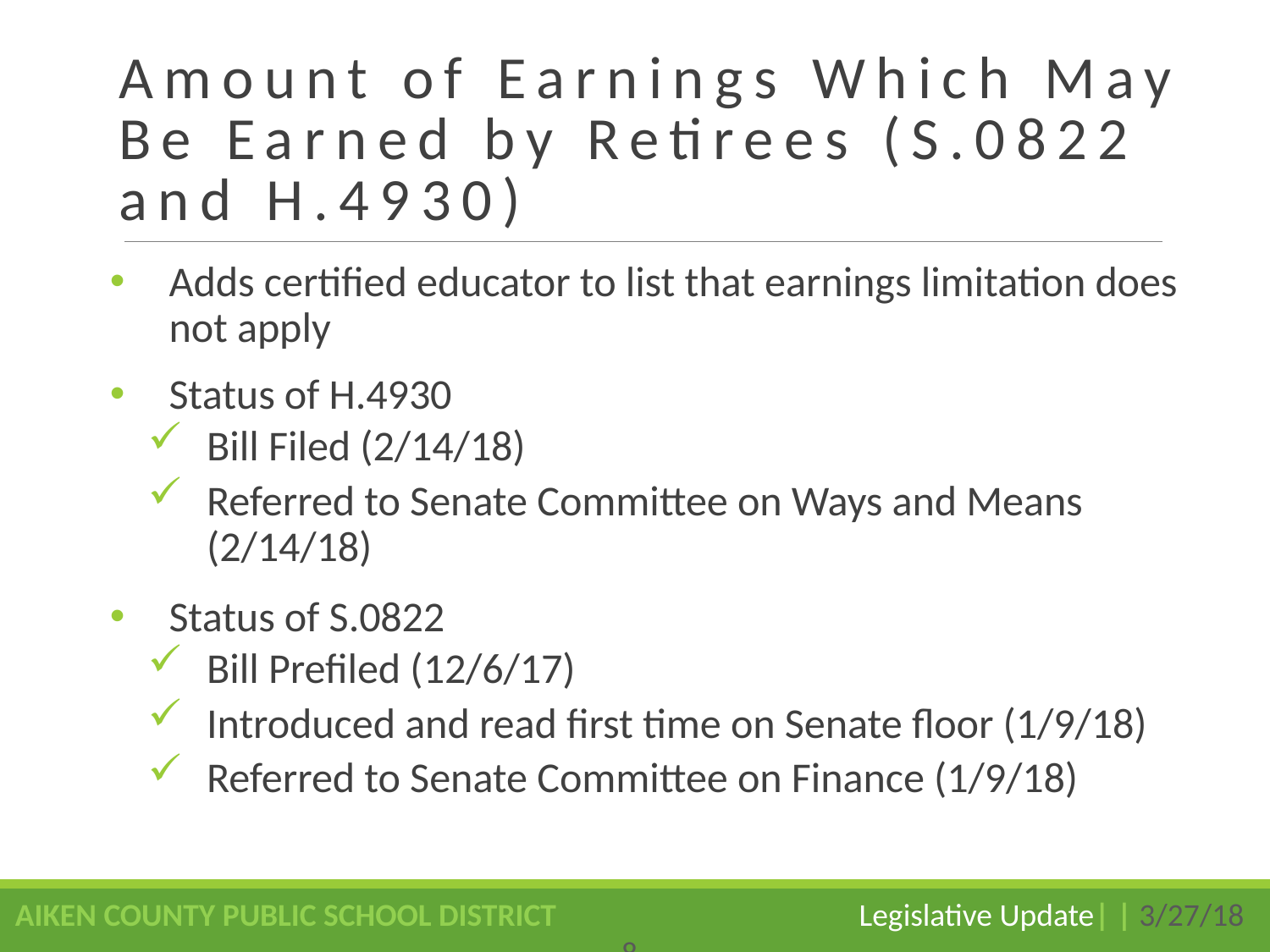

# Amount of Earnings Which May Be Earned by Retirees (S.0822 and H.4930)
Adds certified educator to list that earnings limitation does not apply
Status of H.4930
Bill Filed (2/14/18)
Referred to Senate Committee on Ways and Means (2/14/18)
Status of S.0822
Bill Prefiled (12/6/17)
Introduced and read first time on Senate floor (1/9/18)
Referred to Senate Committee on Finance (1/9/18)
AIKEN COUNTY PUBLIC SCHOOL DISTRICT                                          Legislative Update| | 3/27/18
8